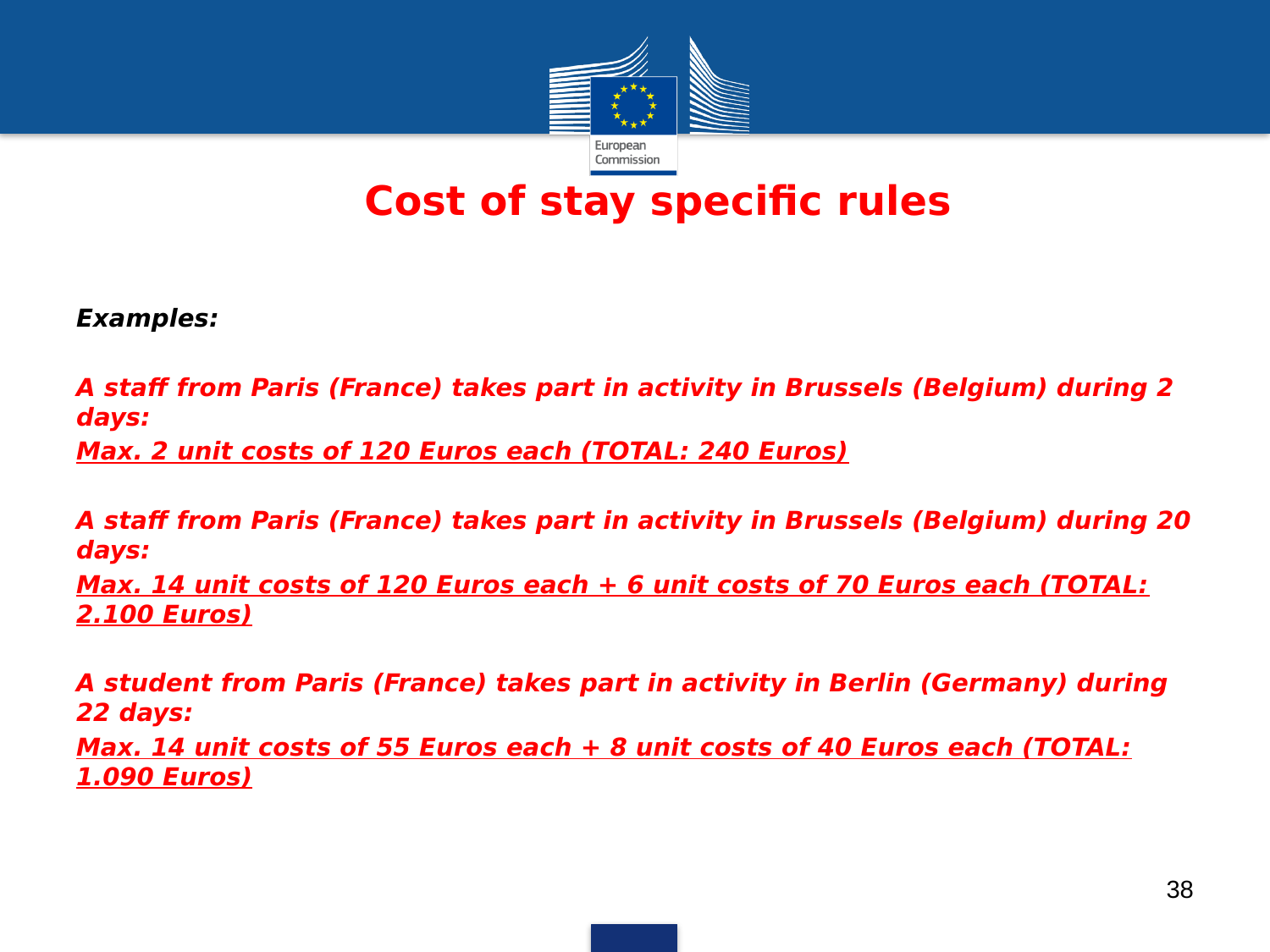

# Cost of stay specific rules
Examples:

A staff from Paris (France) takes part in activity in Brussels (Belgium) during 2 days:
Max. 2 unit costs of 120 Euros each (TOTAL: 240 Euros)

A staff from Paris (France) takes part in activity in Brussels (Belgium) during 20 days:
Max. 14 unit costs of 120 Euros each + 6 unit costs of 70 Euros each (TOTAL: 2.100 Euros)

A student from Paris (France) takes part in activity in Berlin (Germany) during 22 days:
Max. 14 unit costs of 55 Euros each + 8 unit costs of 40 Euros each (TOTAL: 1.090 Euros)

38